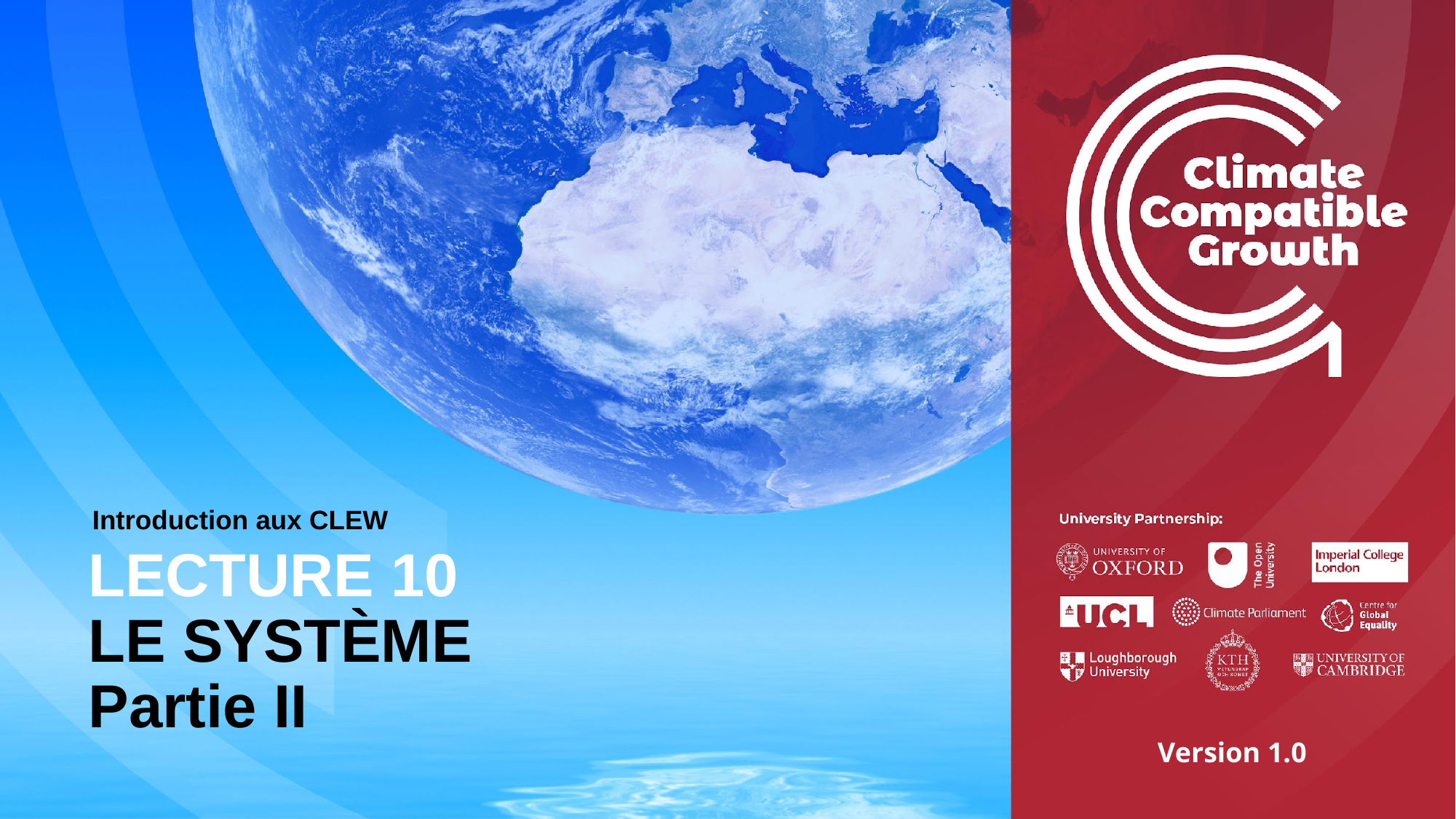

Introduction aux CLEW
# LECTURE 10 LE SYSTÈME Partie II